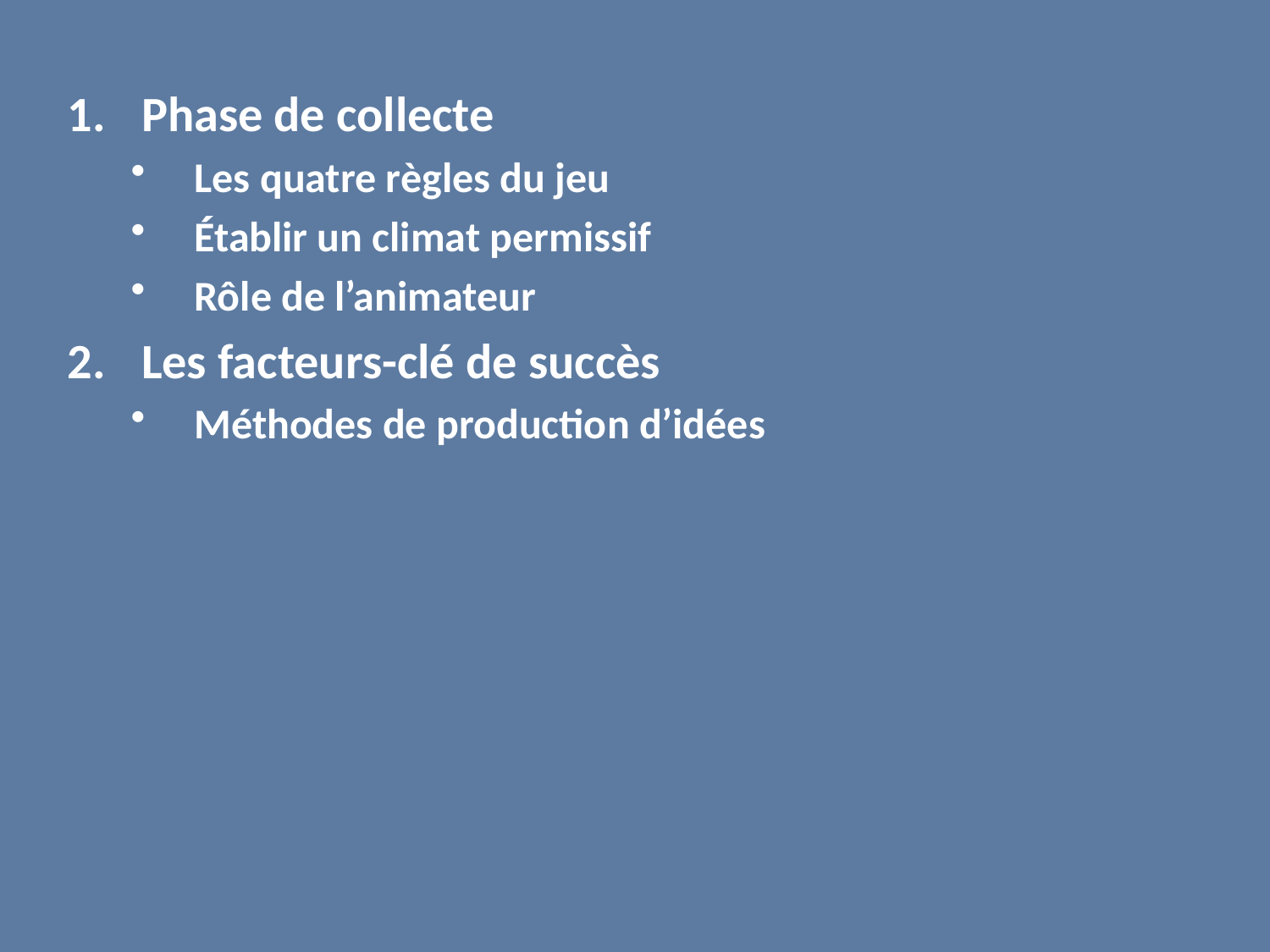

Phase de collecte
Les quatre règles du jeu
Établir un climat permissif
Rôle de l’animateur
Les facteurs-clé de succès
Méthodes de production d’idées